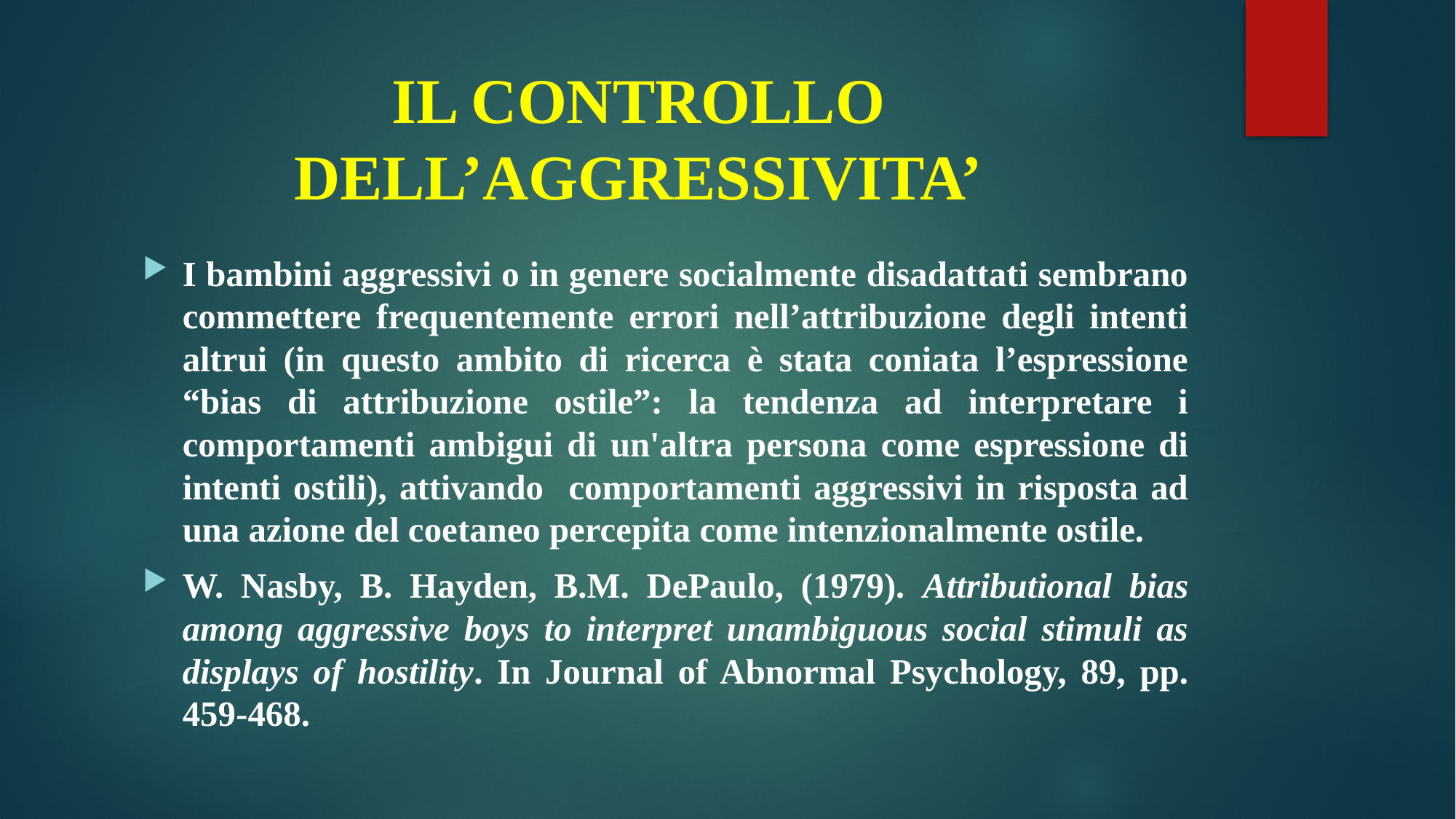

# IL CONTROLLO DELL’AGGRESSIVITA’
I bambini aggressivi o in genere socialmente disadattati sembrano commettere frequentemente errori nell’attribuzione degli intenti altrui (in questo ambito di ricerca è stata coniata l’espressione “bias di attribuzione ostile”: la tendenza ad interpretare i comportamenti ambigui di un'altra persona come espressione di intenti ostili), attivando  comportamenti aggressivi in risposta ad una azione del coetaneo percepita come intenzionalmente ostile.
W. Nasby, B. Hayden, B.M. DePaulo, (1979). Attributional bias among aggressive boys to interpret unambiguous social stimuli as displays of hostility. In Journal of Abnormal Psychology, 89, pp. 459-468.